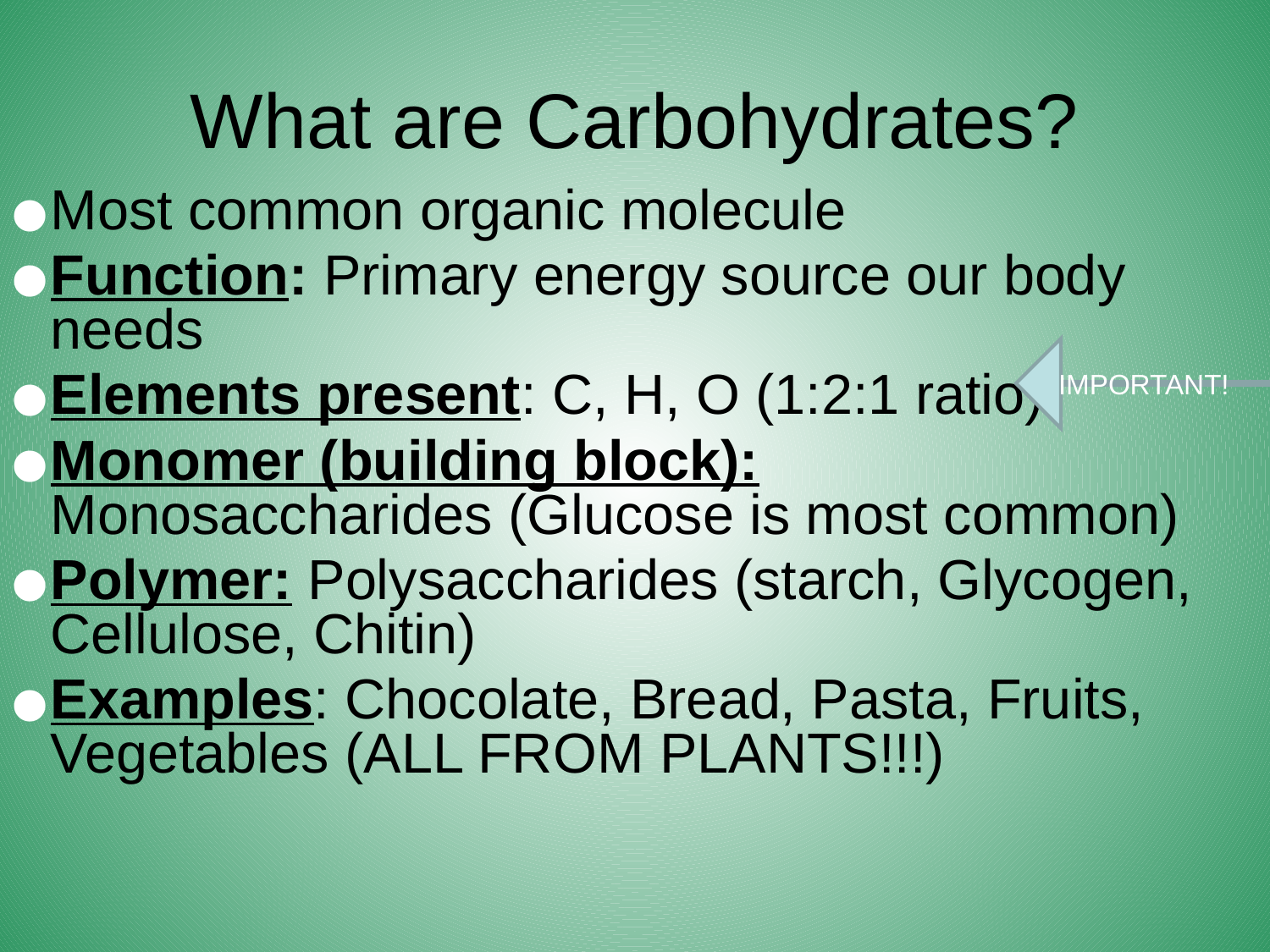

# What are Carbohydrates?
Most common organic molecule
Function: Primary energy source our body needs
Elements present: C, H, O (1:2:1 ratio)
Monomer (building block):
Monosaccharides (Glucose is most common)
Polymer: Polysaccharides (starch, Glycogen, Cellulose, Chitin)
Examples: Chocolate, Bread, Pasta, Fruits, Vegetables (ALL FROM PLANTS!!!)

IMPORTANT!